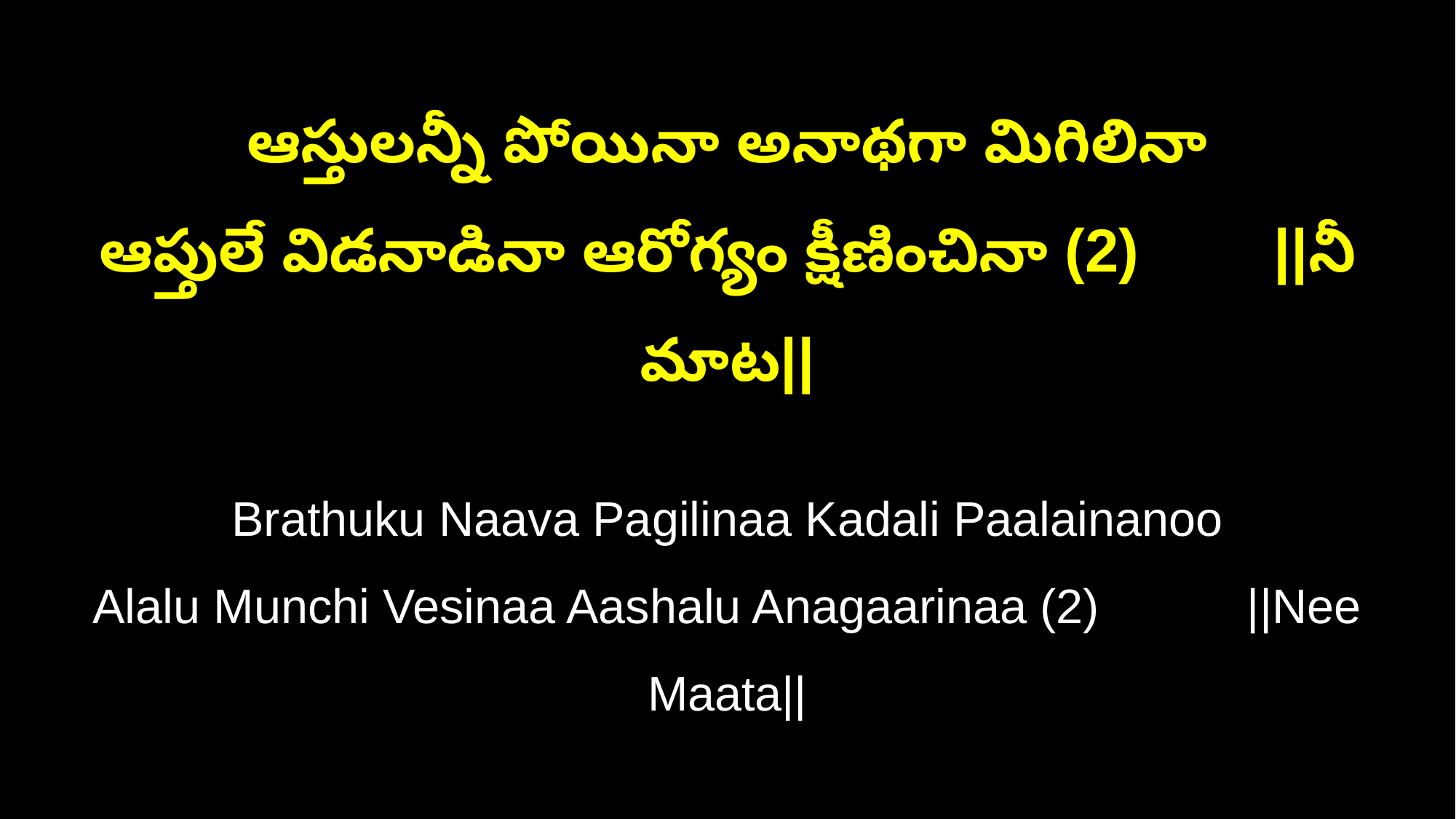

ఆస్తులన్నీ పోయినా అనాథగా మిగిలినా
ఆప్తులే విడనాడినా ఆరోగ్యం క్షీణించినా (2)        ||నీ మాట||
Brathuku Naava Pagilinaa Kadali Paalainanoo
Alalu Munchi Vesinaa Aashalu Anagaarinaa (2)           ||Nee Maata||